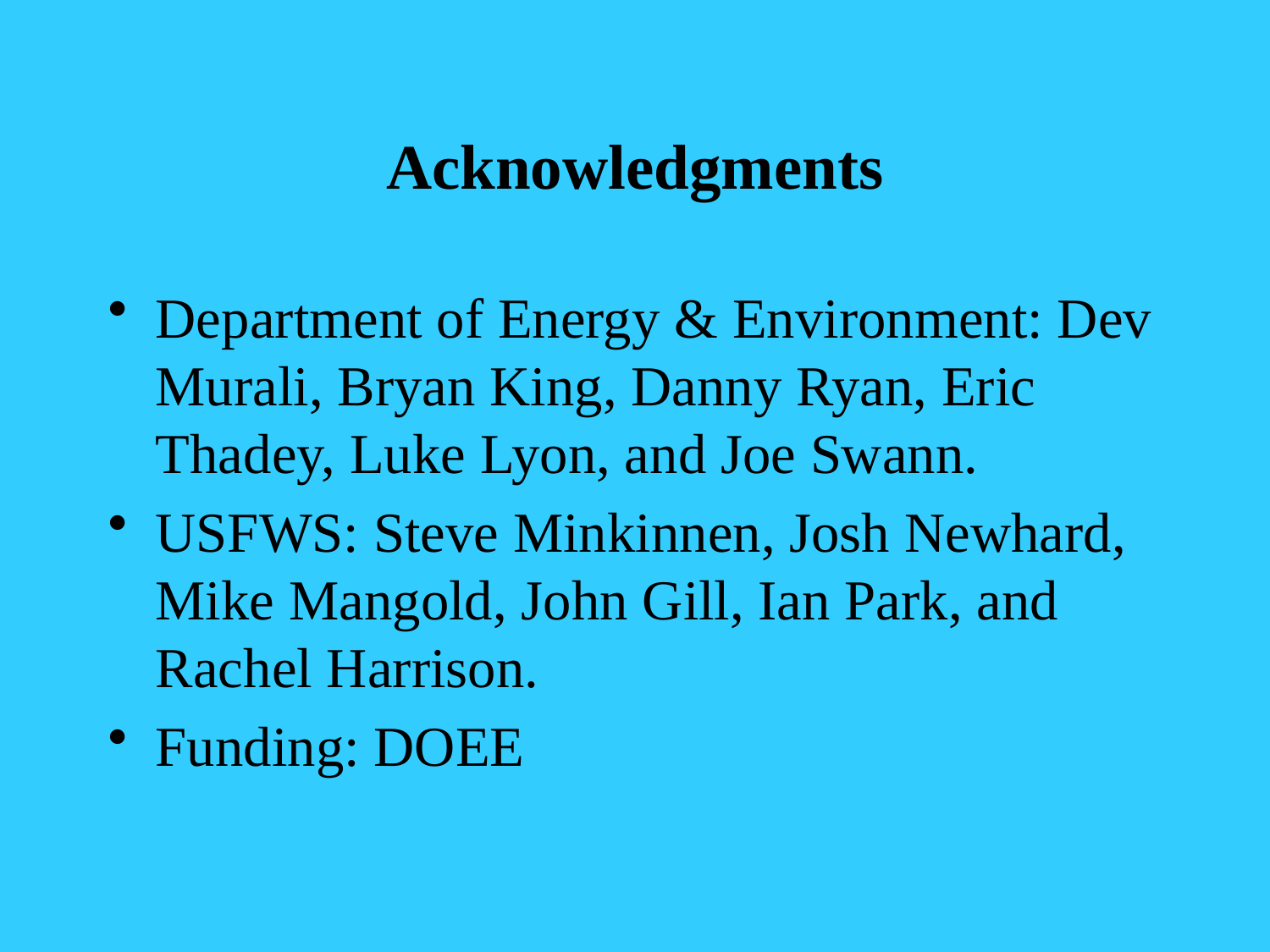

# Acknowledgments
Department of Energy & Environment: Dev Murali, Bryan King, Danny Ryan, Eric Thadey, Luke Lyon, and Joe Swann.
USFWS: Steve Minkinnen, Josh Newhard, Mike Mangold, John Gill, Ian Park, and Rachel Harrison.
Funding: DOEE